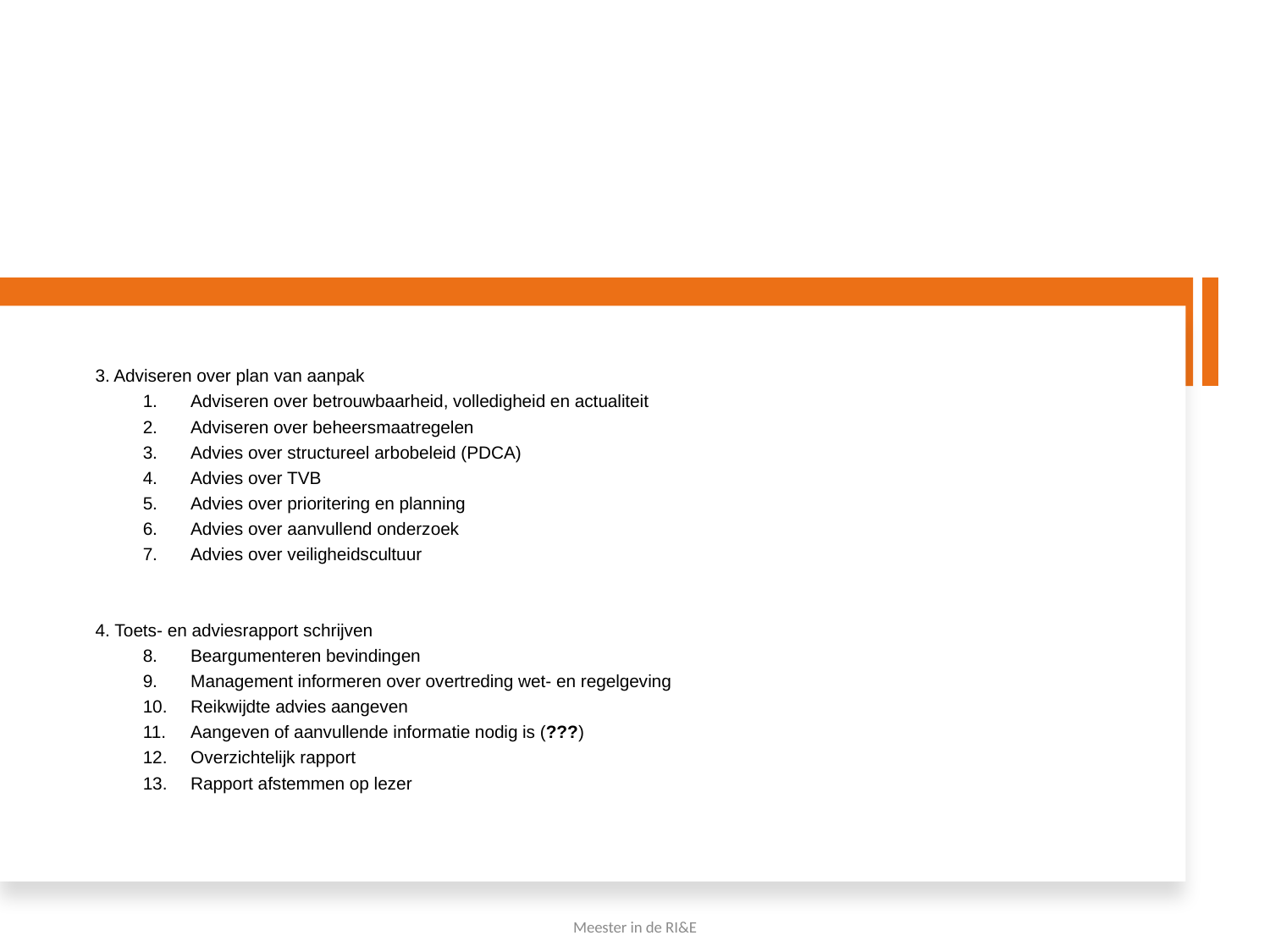

3. Adviseren over plan van aanpak
Adviseren over betrouwbaarheid, volledigheid en actualiteit
Adviseren over beheersmaatregelen
Advies over structureel arbobeleid (PDCA)
Advies over TVB
Advies over prioritering en planning
Advies over aanvullend onderzoek
Advies over veiligheidscultuur

4. Toets- en adviesrapport schrijven
Beargumenteren bevindingen
Management informeren over overtreding wet- en regelgeving
Reikwijdte advies aangeven
Aangeven of aanvullende informatie nodig is (???)
Overzichtelijk rapport
Rapport afstemmen op lezer

17
Meester in de RI&E